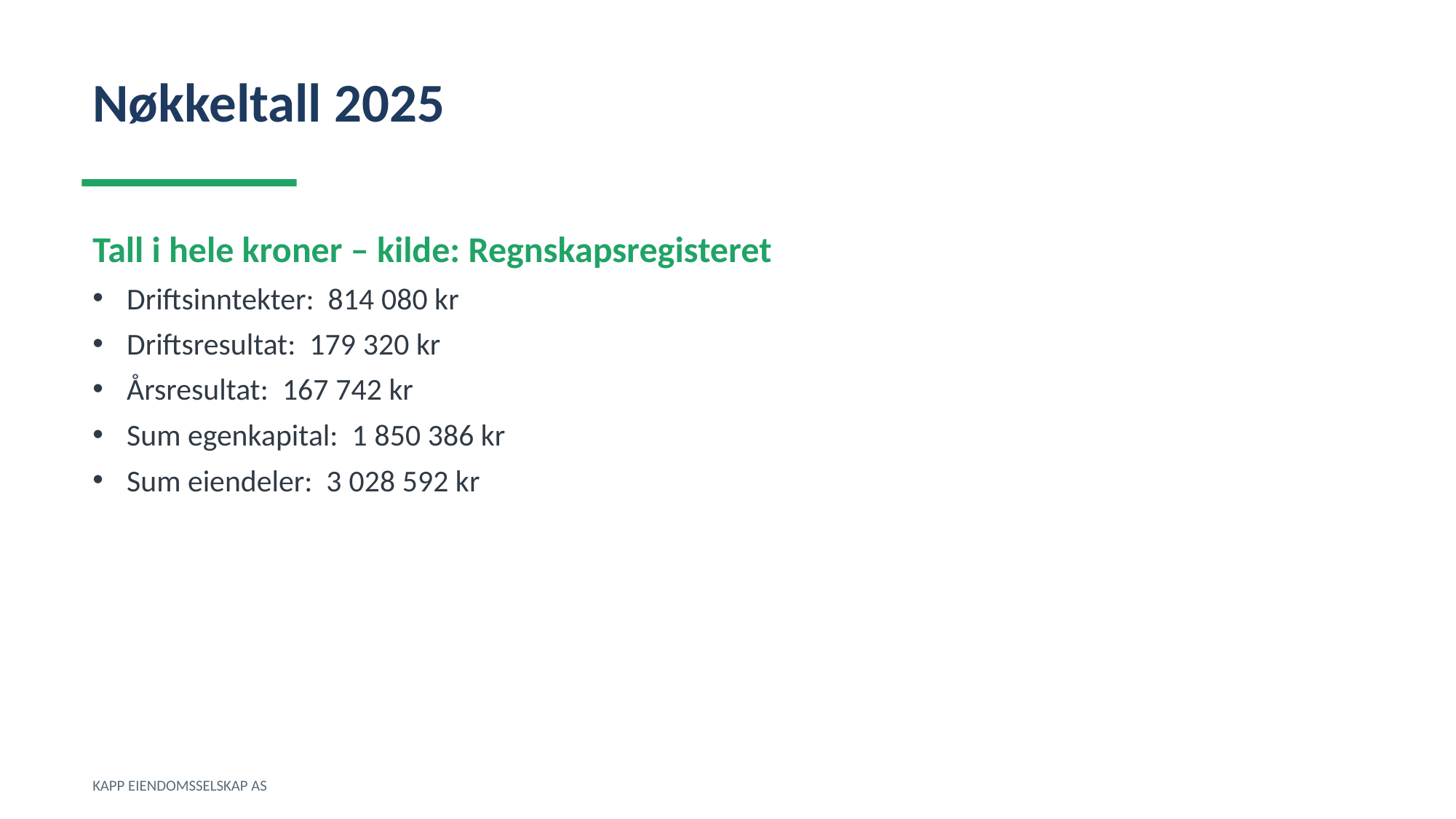

Nøkkeltall 2025

Tall i hele kroner – kilde: Regnskapsregisteret
Driftsinntekter:  814 080 kr
Driftsresultat:  179 320 kr
Årsresultat:  167 742 kr
Sum egenkapital:  1 850 386 kr
Sum eiendeler:  3 028 592 kr
KAPP EIENDOMSSELSKAP AS